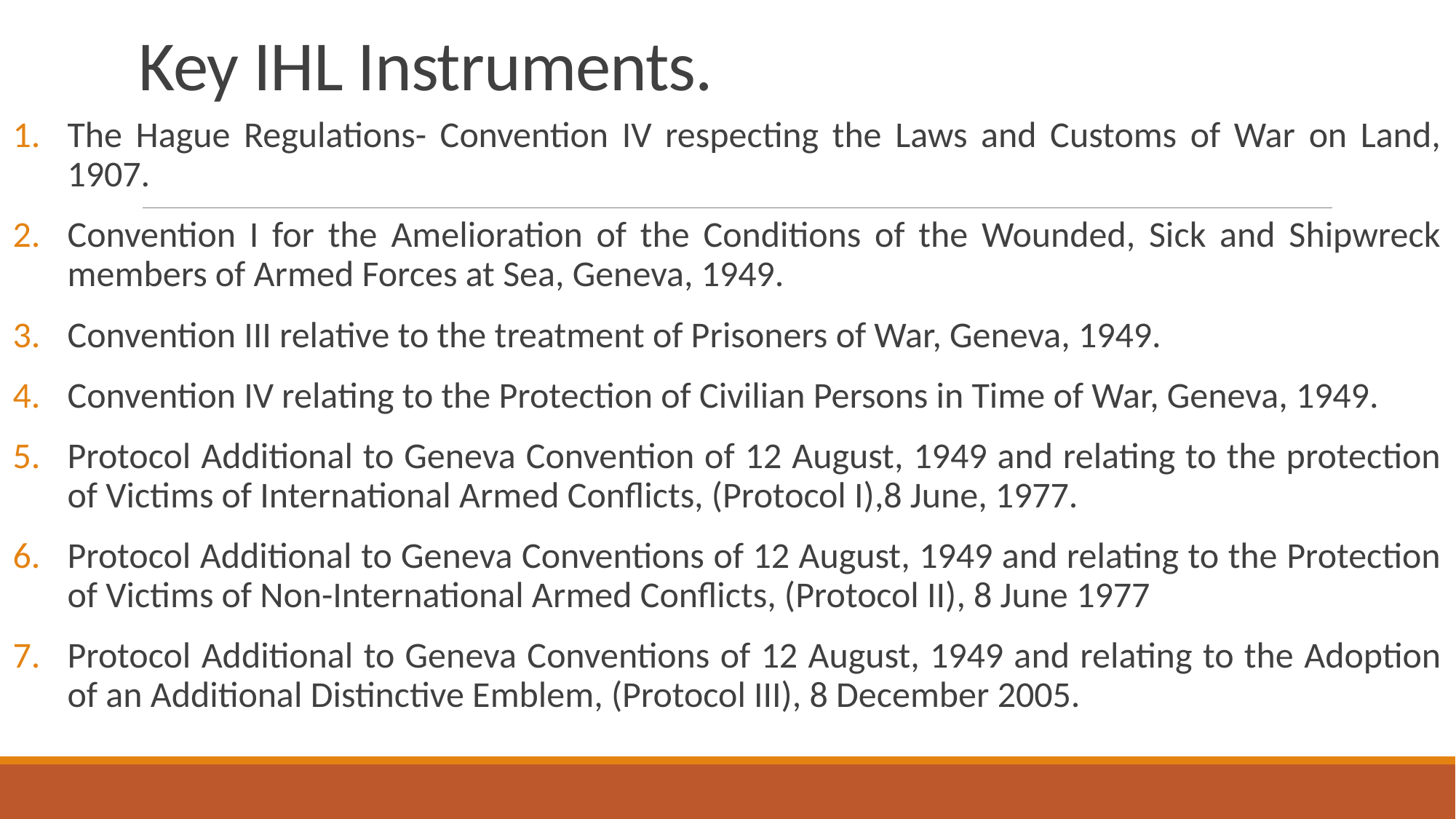

# Key IHL Instruments.
The Hague Regulations- Convention IV respecting the Laws and Customs of War on Land, 1907.
Convention I for the Amelioration of the Conditions of the Wounded, Sick and Shipwreck members of Armed Forces at Sea, Geneva, 1949.
Convention III relative to the treatment of Prisoners of War, Geneva, 1949.
Convention IV relating to the Protection of Civilian Persons in Time of War, Geneva, 1949.
Protocol Additional to Geneva Convention of 12 August, 1949 and relating to the protection of Victims of International Armed Conflicts, (Protocol I),8 June, 1977.
Protocol Additional to Geneva Conventions of 12 August, 1949 and relating to the Protection of Victims of Non-International Armed Conflicts, (Protocol II), 8 June 1977
Protocol Additional to Geneva Conventions of 12 August, 1949 and relating to the Adoption of an Additional Distinctive Emblem, (Protocol III), 8 December 2005.